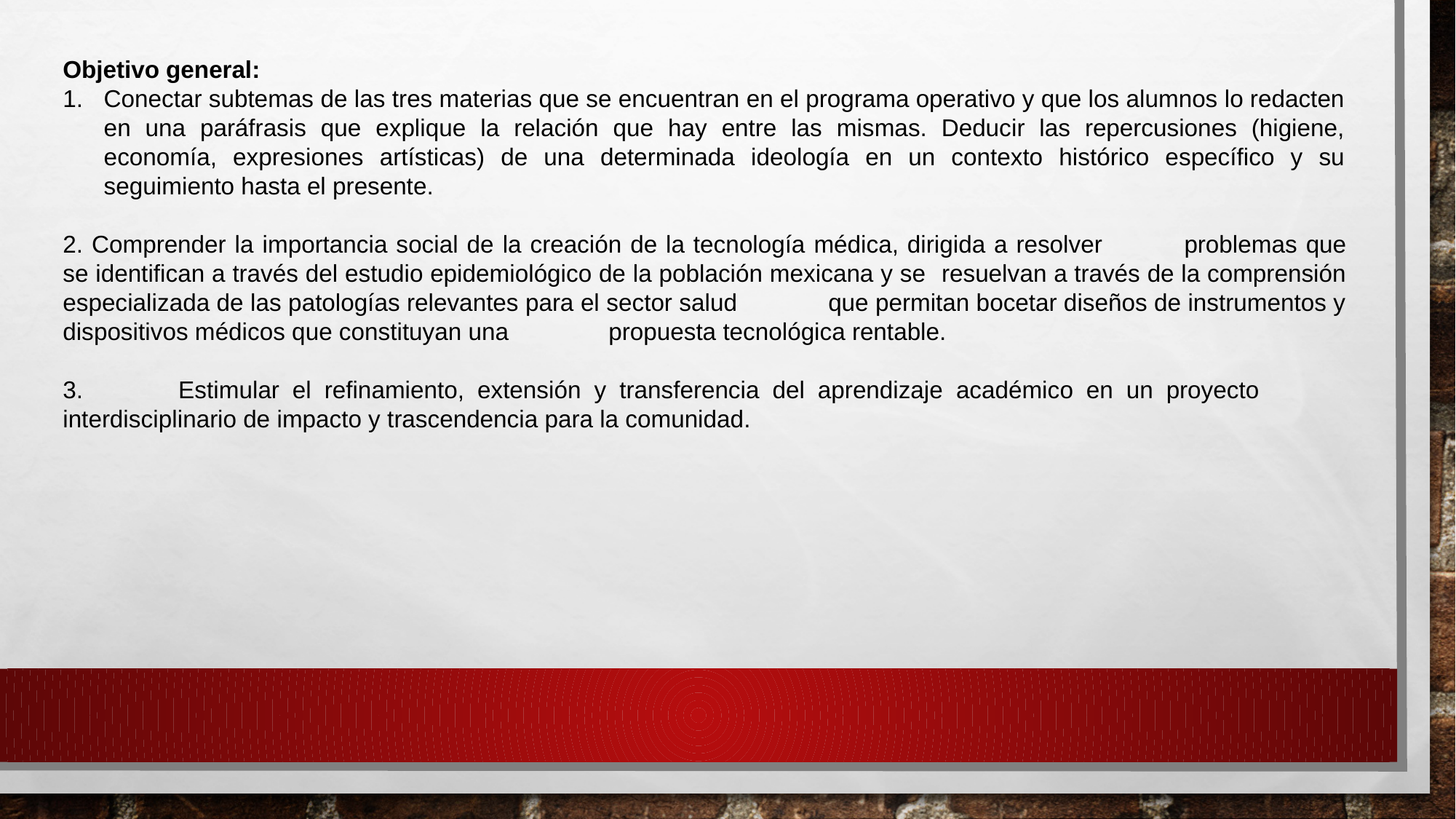

Objetivo general:
Conectar subtemas de las tres materias que se encuentran en el programa operativo y que los alumnos lo redacten en una paráfrasis que explique la relación que hay entre las mismas. Deducir las repercusiones (higiene, economía, expresiones artísticas) de una determinada ideología en un contexto histórico específico y su seguimiento hasta el presente.

2. Comprender la importancia social de la creación de la tecnología médica, dirigida a resolver 	problemas que se identifican a través del estudio epidemiológico de la población mexicana y se 	resuelvan a través de la comprensión especializada de las patologías relevantes para el sector salud 	que permitan bocetar diseños de instrumentos y dispositivos médicos que constituyan una 	propuesta tecnológica rentable.

3. 	Estimular el refinamiento, extensión y transferencia del aprendizaje académico en un proyecto 	interdisciplinario de impacto y trascendencia para la comunidad.